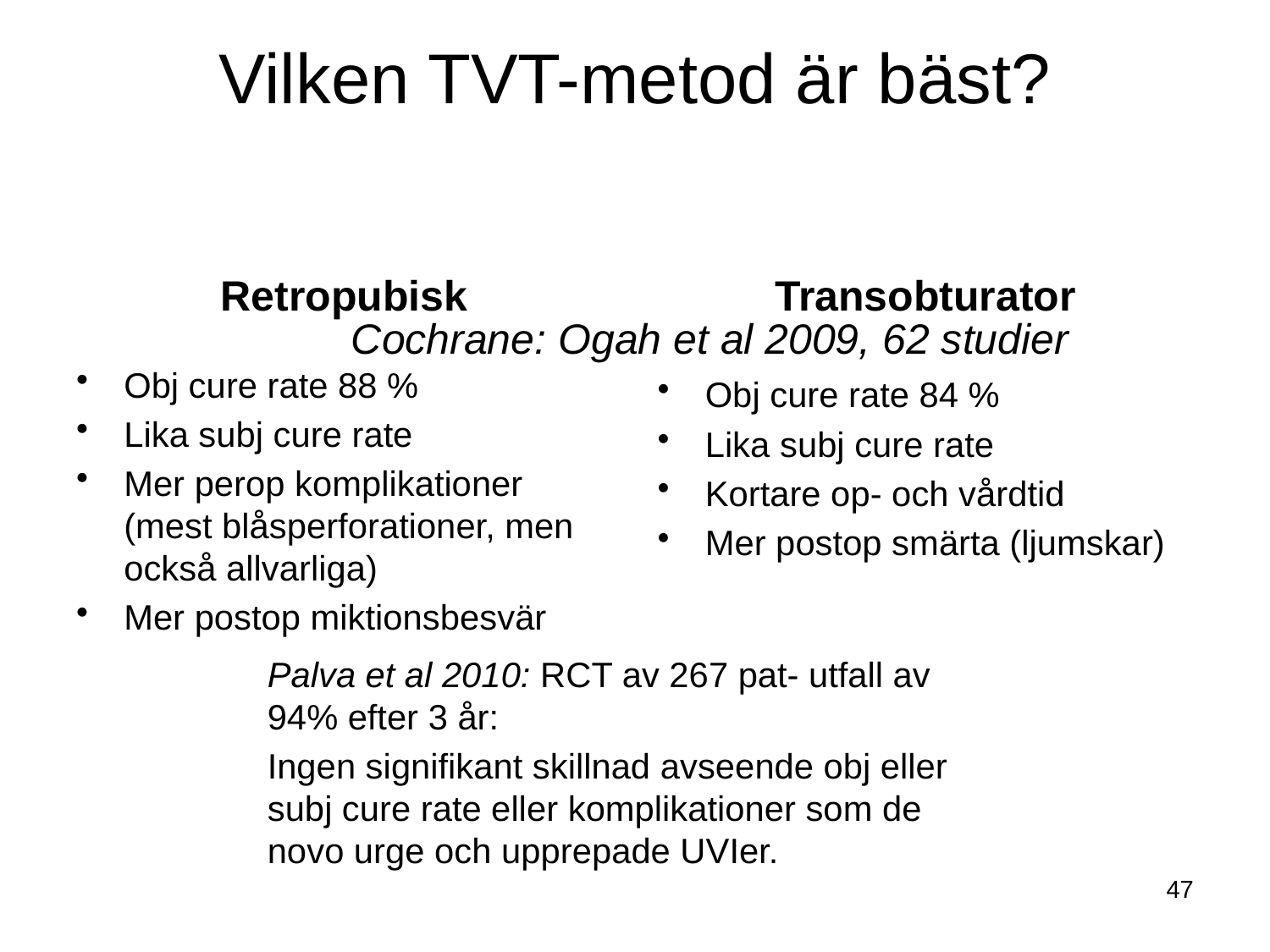

# Vilken TVT-metod är bäst?
Retropubisk
Transobturator
Cochrane: Ogah et al 2009, 62 studier
Obj cure rate 88 %
Lika subj cure rate
Mer perop komplikationer (mest blåsperforationer, men också allvarliga)
Mer postop miktionsbesvär
Obj cure rate 84 %
Lika subj cure rate
Kortare op- och vårdtid
Mer postop smärta (ljumskar)
Palva et al 2010: RCT av 267 pat- utfall av 94% efter 3 år:
Ingen signifikant skillnad avseende obj eller subj cure rate eller komplikationer som de novo urge och upprepade UVIer.

47